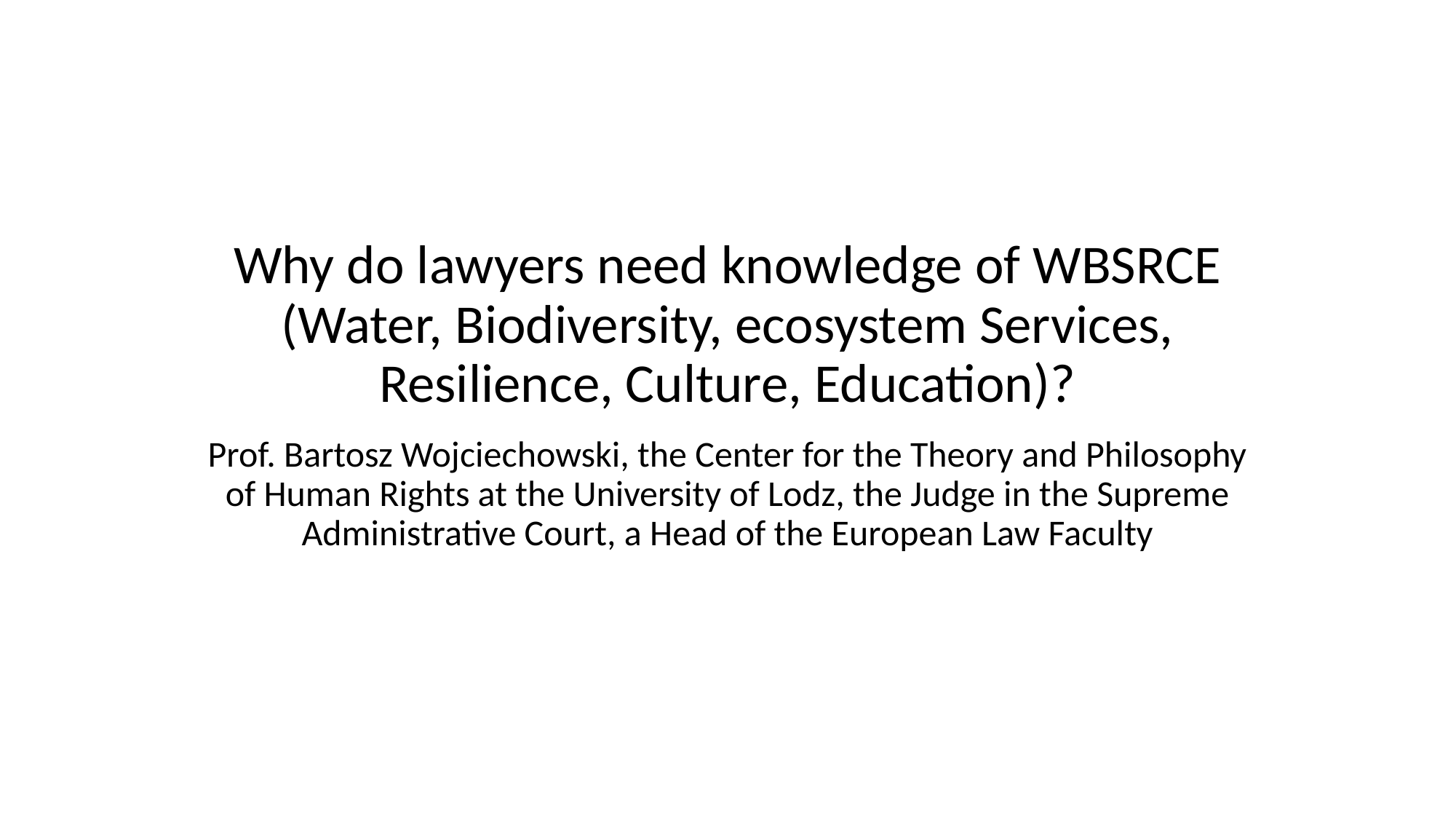

# Why do lawyers need knowledge of WBSRCE (Water, Biodiversity, ecosystem Services, Resilience, Culture, Education)?
Prof. Bartosz Wojciechowski, the Center for the Theory and Philosophy of Human Rights at the University of Lodz, the Judge in the Supreme Administrative Court, a Head of the European Law Faculty